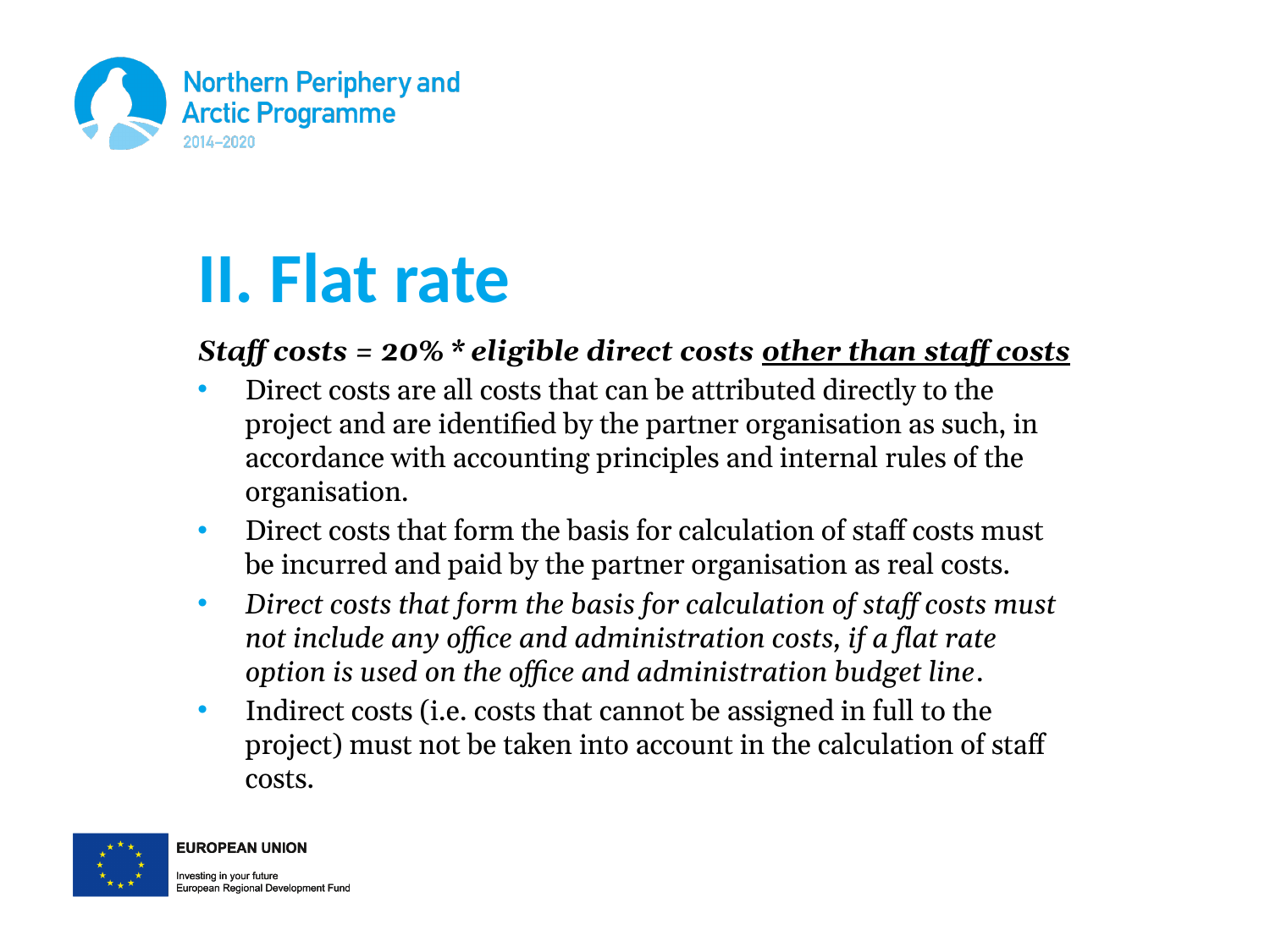

# II. Flat rate
Staff costs = 20% * eligible direct costs other than staff costs
Direct costs are all costs that can be attributed directly to the project and are identified by the partner organisation as such, in accordance with accounting principles and internal rules of the organisation.
Direct costs that form the basis for calculation of staff costs must be incurred and paid by the partner organisation as real costs.
Direct costs that form the basis for calculation of staff costs must not include any office and administration costs, if a flat rate option is used on the office and administration budget line.
Indirect costs (i.e. costs that cannot be assigned in full to the project) must not be taken into account in the calculation of staff costs.